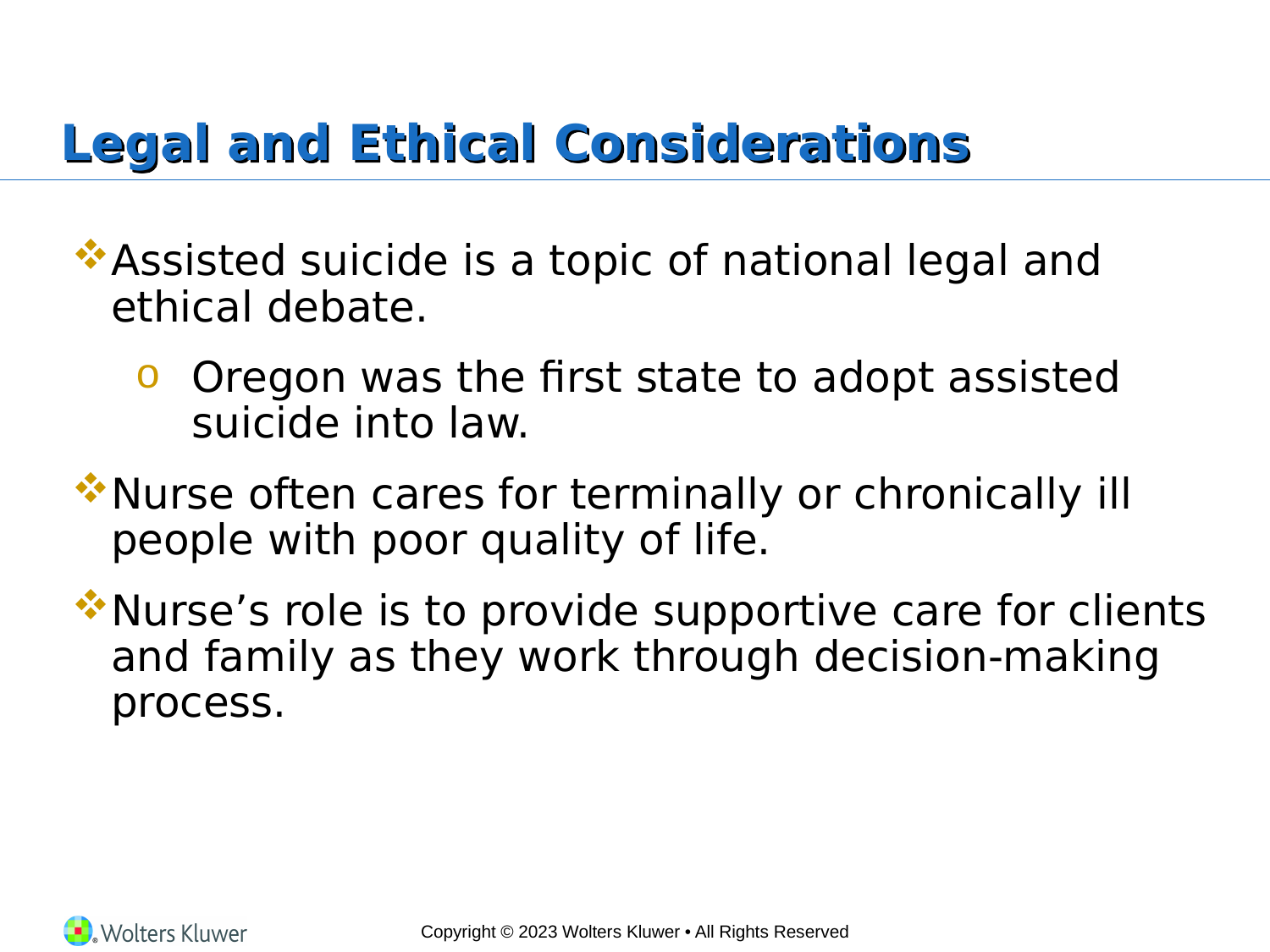

# Legal and Ethical Considerations
Assisted suicide is a topic of national legal and ethical debate.
Oregon was the first state to adopt assisted suicide into law.
Nurse often cares for terminally or chronically ill people with poor quality of life.
Nurse’s role is to provide supportive care for clients and family as they work through decision-making process.